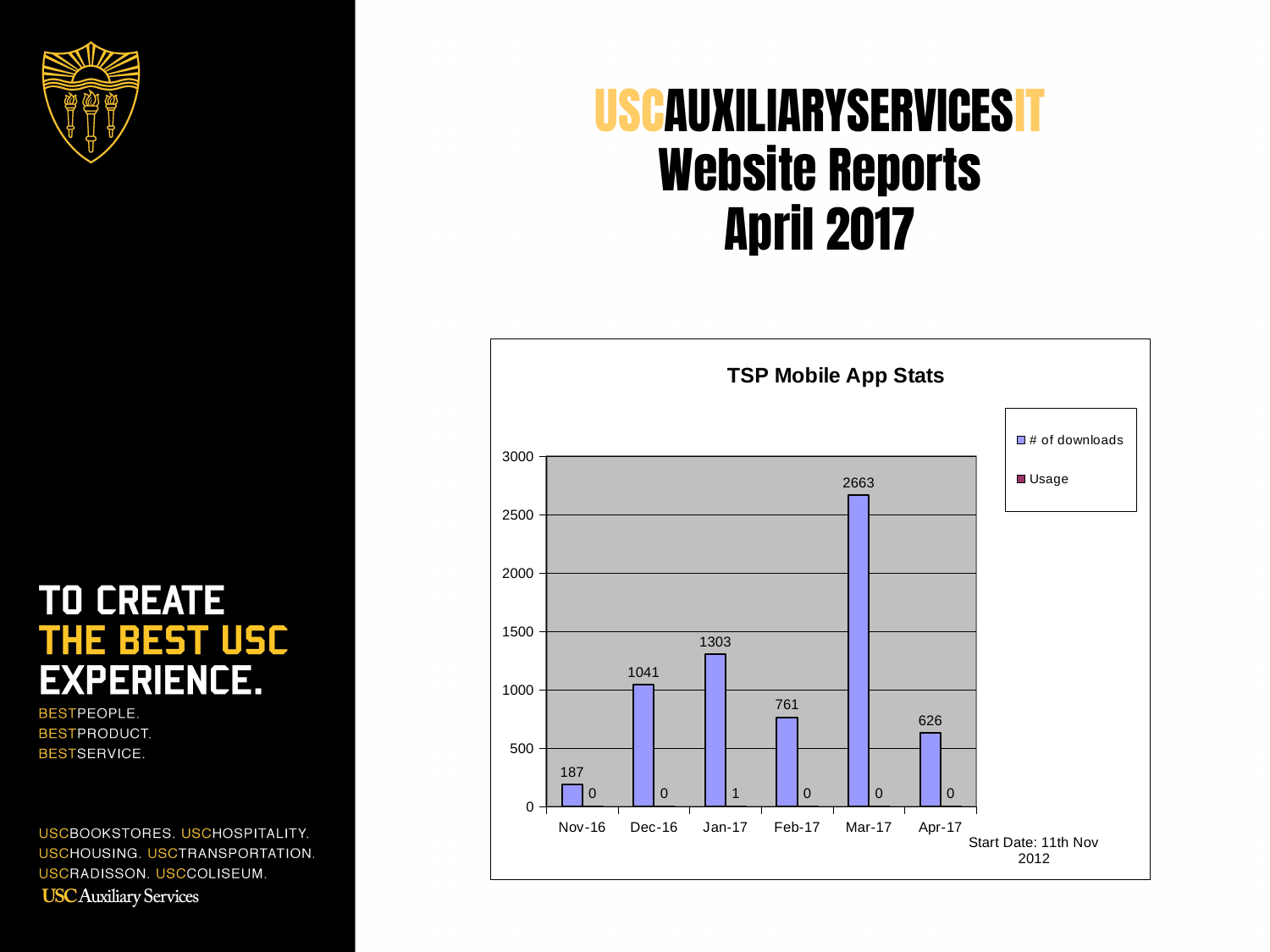

# USCAUXILIARYSERVICESIT Website Reports April 2017

### Chart: TSP Mobile App Stats

| Category | # of downloads | Usage |
|---|---|---|
| 42675 | 187.0 | 0.0 |
| 42705 | 1041.0 | 0.0 |
| 42752 | 1303.0 | 1.0 |
| 42783 | 761.0 | 0.0 |
| 42811 | 2663.0 | 0.0 |
| 42842 | 626.0 | 0.0 |